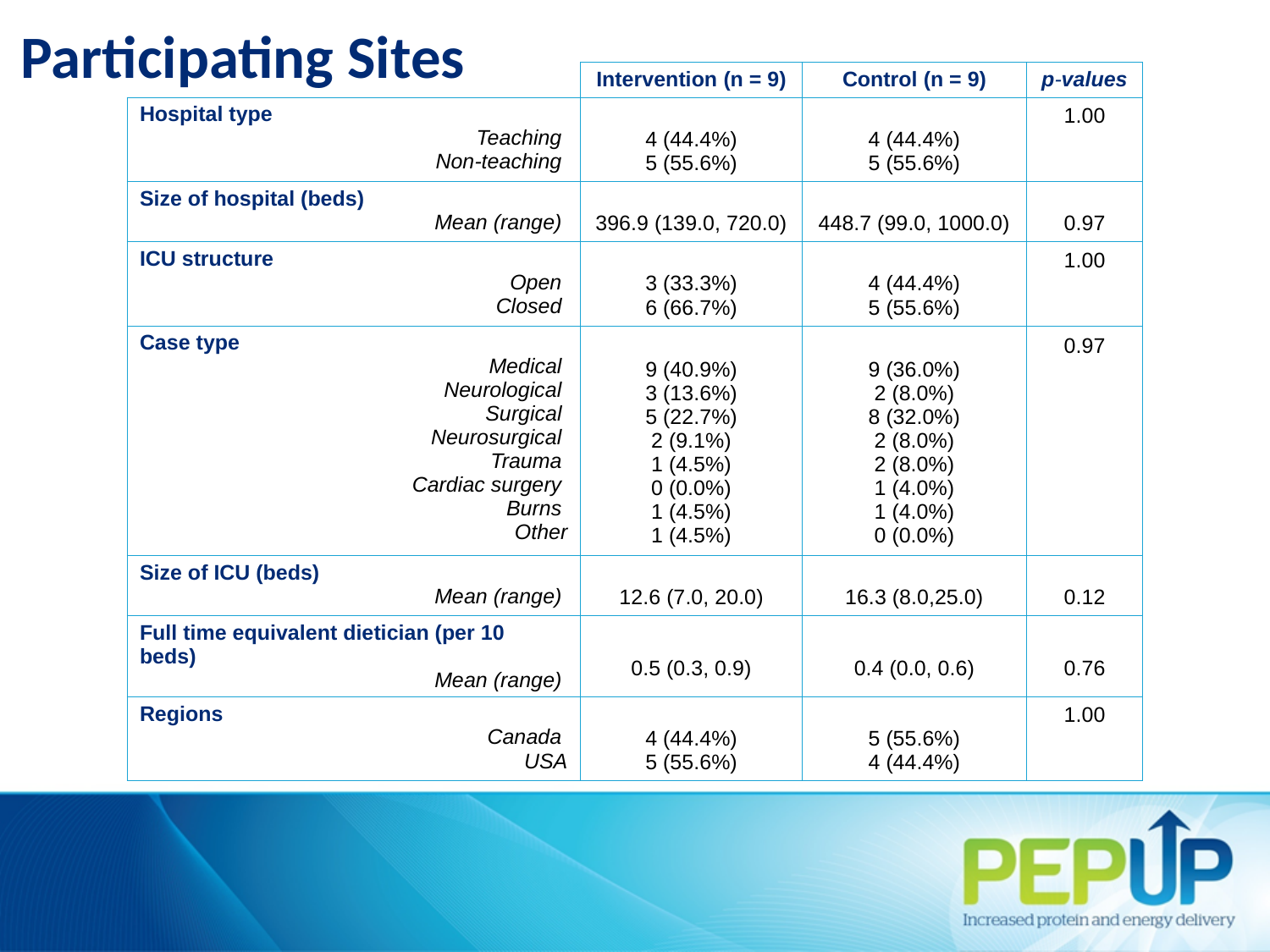

Participating Sites
|  | Intervention (n = 9) | Control (n = 9) | p-values |
| --- | --- | --- | --- |
| Hospital type Teaching Non-teaching | 4 (44.4%) 5 (55.6%) | 4 (44.4%) 5 (55.6%) | 1.00 |
| Size of hospital (beds) Mean (range) | 396.9 (139.0, 720.0) | 448.7 (99.0, 1000.0) | 0.97 |
| ICU structure Open Closed | 3 (33.3%) 6 (66.7%) | 4 (44.4%) 5 (55.6%) | 1.00 |
| Case type Medical Neurological Surgical Neurosurgical Trauma Cardiac surgery Burns Other | 9 (40.9%) 3 (13.6%) 5 (22.7%) 2 (9.1%) 1 (4.5%) 0 (0.0%) 1 (4.5%) 1 (4.5%) | 9 (36.0%) 2 (8.0%) 8 (32.0%) 2 (8.0%) 2 (8.0%) 1 (4.0%) 1 (4.0%) 0 (0.0%) | 0.97 |
| Size of ICU (beds) Mean (range) | 12.6 (7.0, 20.0) | 16.3 (8.0,25.0) | 0.12 |
| Full time equivalent dietician (per 10 beds) Mean (range) | 0.5 (0.3, 0.9) | 0.4 (0.0, 0.6) | 0.76 |
| Regions Canada USA | 4 (44.4%) 5 (55.6%) | 5 (55.6%) 4 (44.4%) | 1.00 |